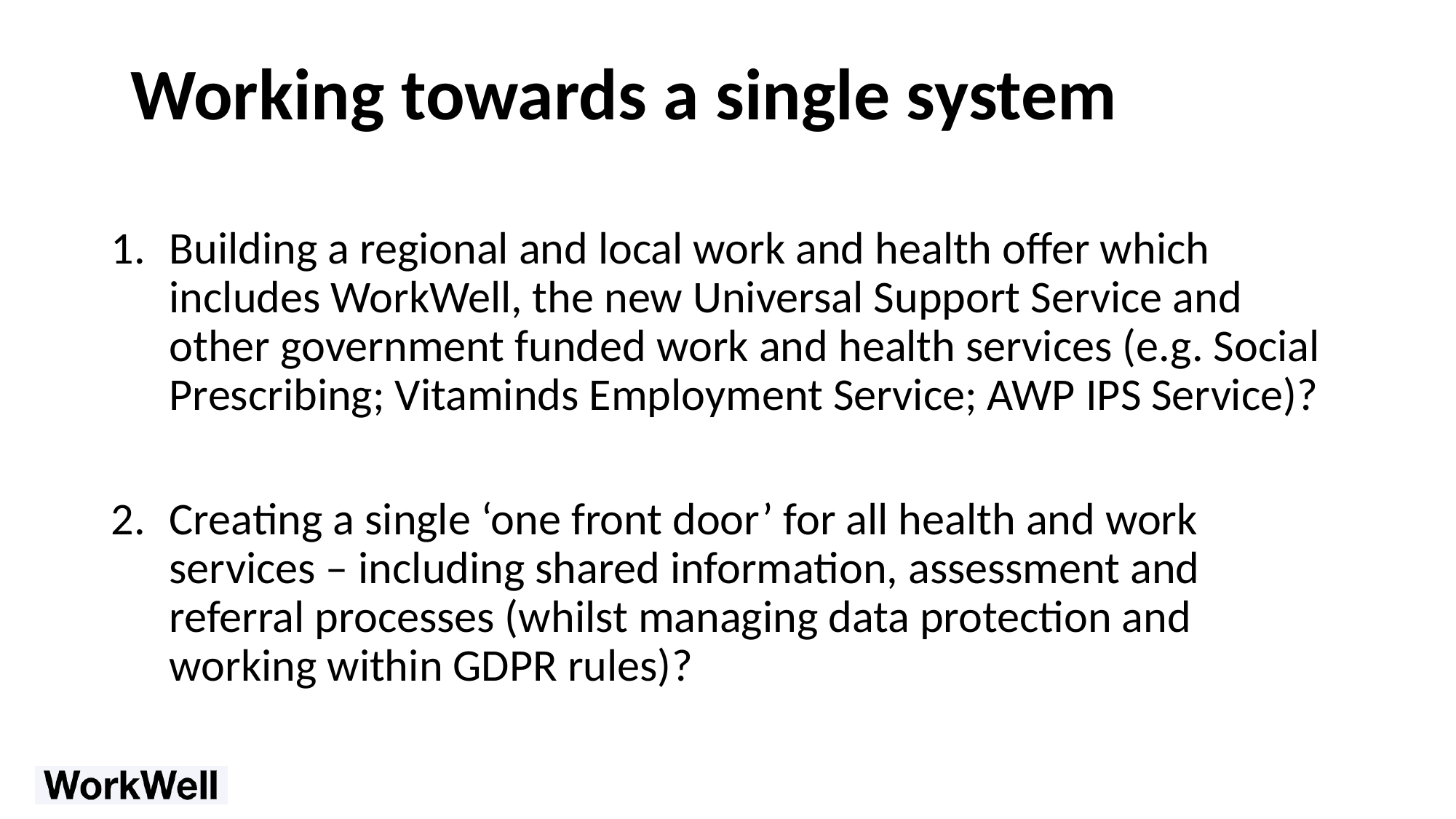

Working towards a single system
Building a regional and local work and health offer which includes WorkWell, the new Universal Support Service and other government funded work and health services (e.g. Social Prescribing; Vitaminds Employment Service; AWP IPS Service)?

Creating a single ‘one front door’ for all health and work services – including shared information, assessment and referral processes (whilst managing data protection and working within GDPR rules)?